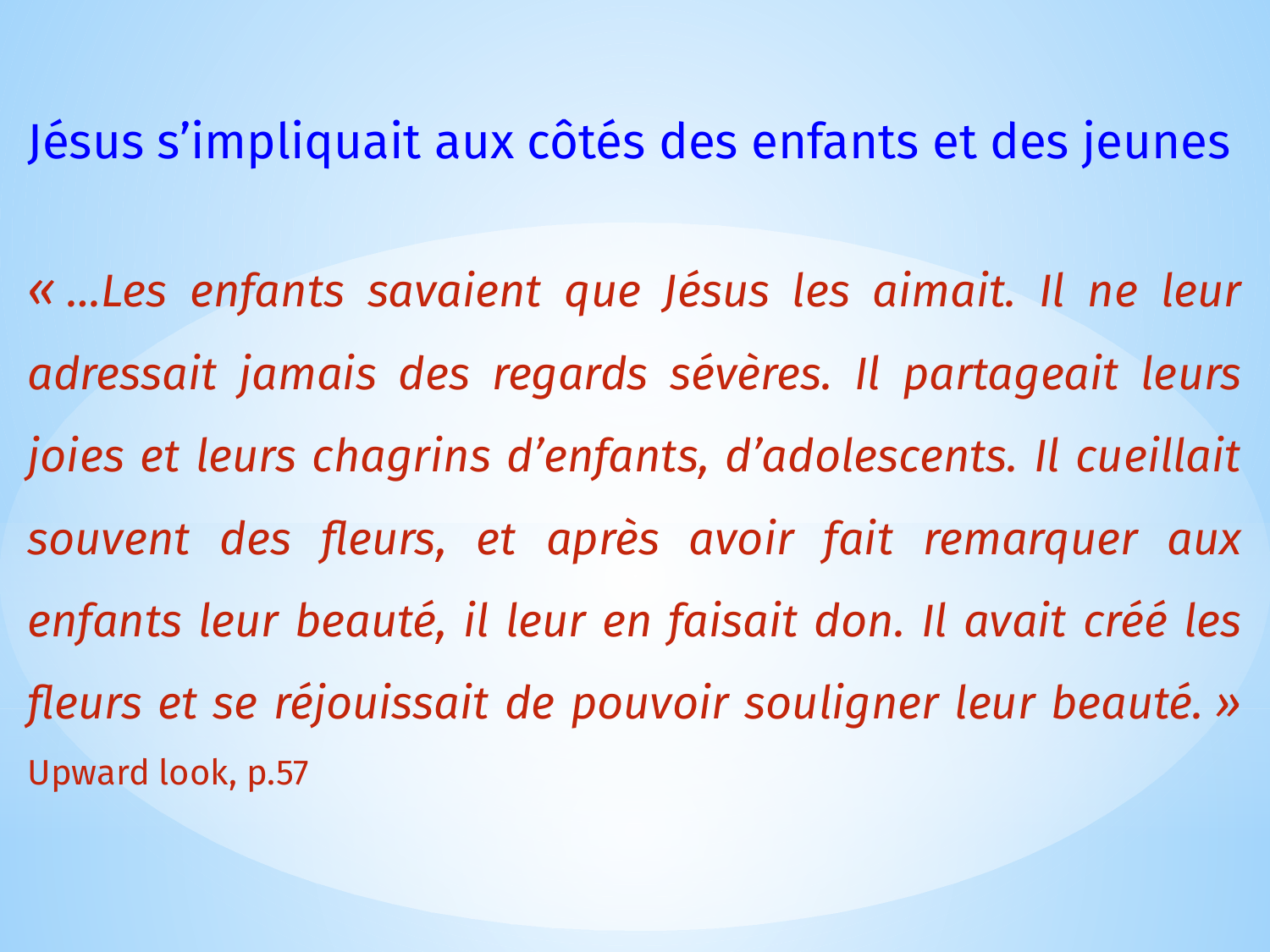

Jésus s’impliquait aux côtés des enfants et des jeunes

« …Les enfants savaient que Jésus les aimait. Il ne leur adressait jamais des regards sévères. Il partageait leurs joies et leurs chagrins d’enfants, d’adolescents. Il cueillait souvent des fleurs, et après avoir fait remarquer aux enfants leur beauté, il leur en faisait don. Il avait créé les fleurs et se réjouissait de pouvoir souligner leur beauté. » Upward look, p.57